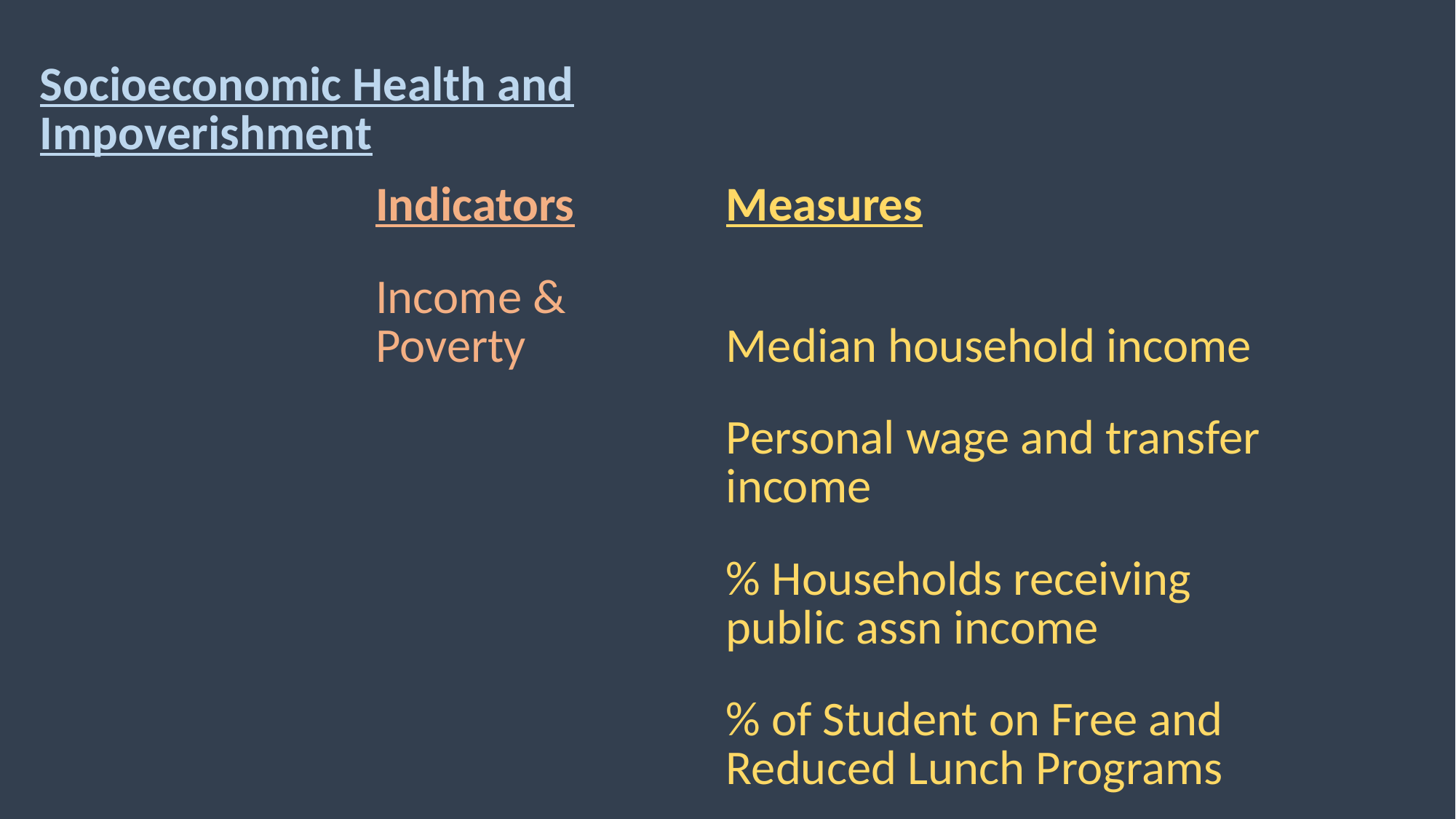

| Socioeconomic Health and Impoverishment |  |  |  |
| --- | --- | --- | --- |
|  | Indicators |  | Measures |
|  | Income & Poverty |  | Median household income |
|  |  |  | Personal wage and transfer income |
|  |  |  | % Households receiving public assn income |
|  |  |  | % of Student on Free and Reduced Lunch Programs |